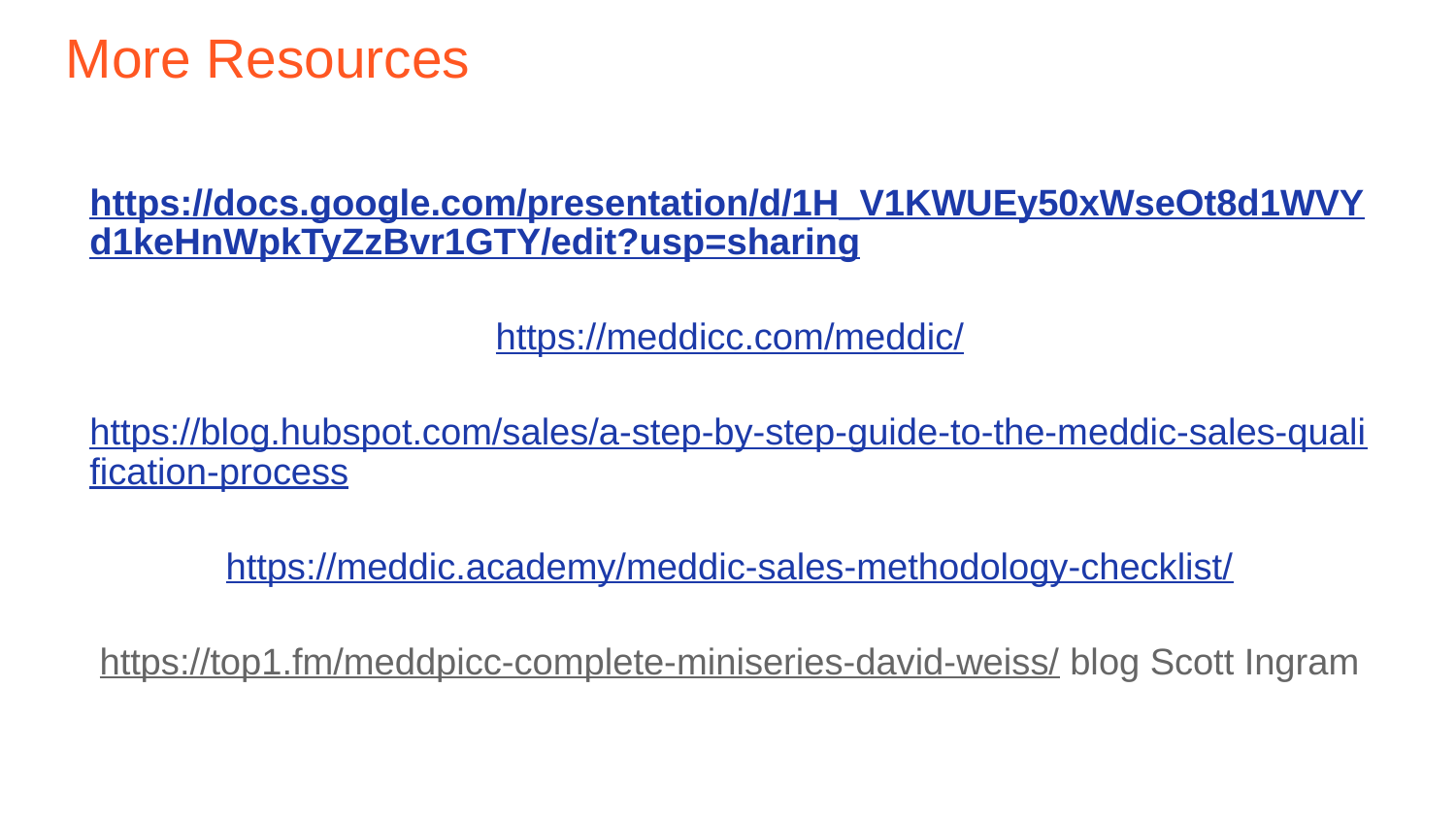

# More Resources

https://docs.google.com/presentation/d/1H_V1KWUEy50xWseOt8d1WVYd1keHnWpkTyZzBvr1GTY/edit?usp=sharing

https://meddicc.com/meddic/

https://blog.hubspot.com/sales/a-step-by-step-guide-to-the-meddic-sales-qualification-process

https://meddic.academy/meddic-sales-methodology-checklist/

https://top1.fm/meddpicc-complete-miniseries-david-weiss/ blog Scott Ingram